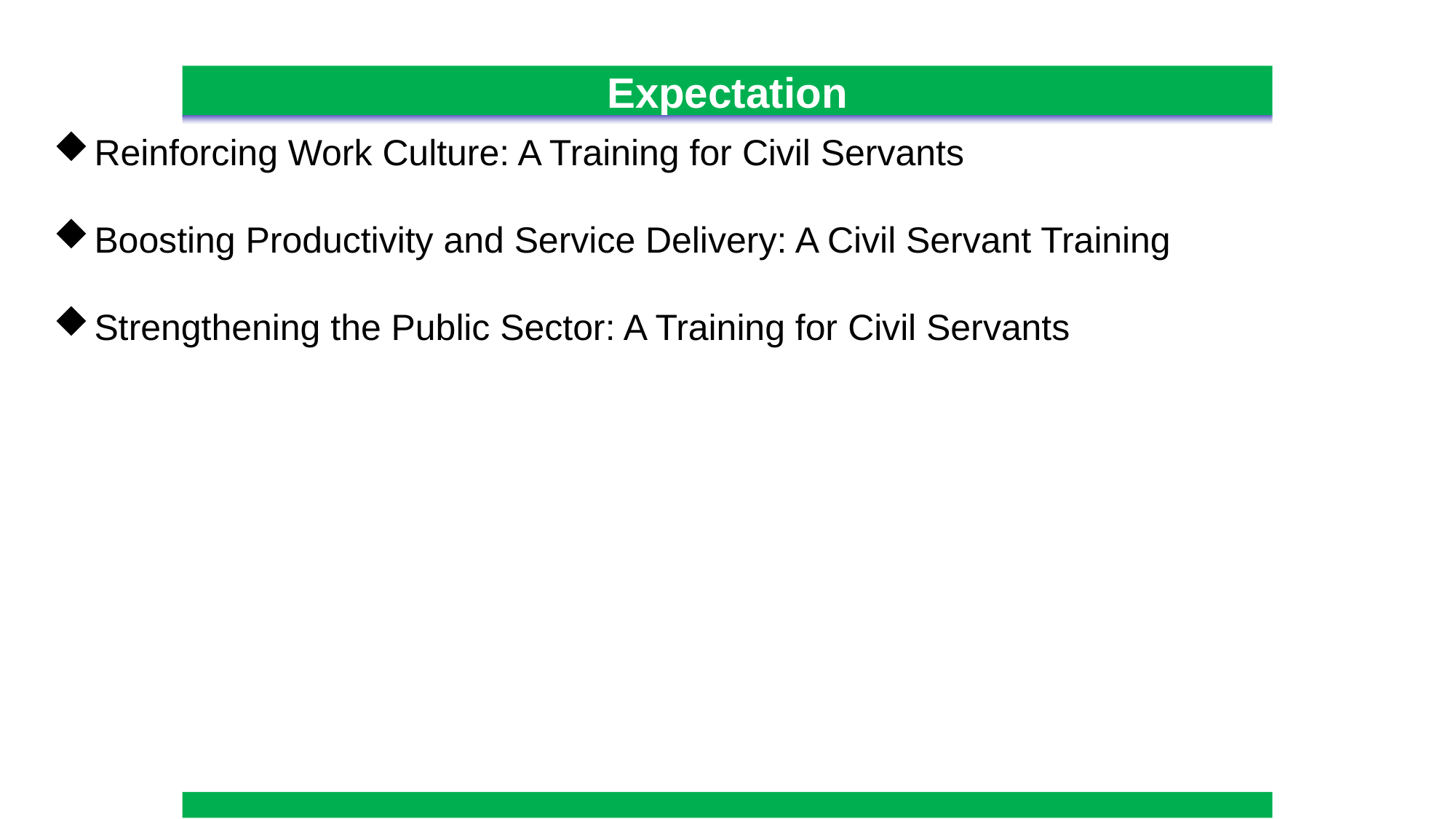

Expectation

Reinforcing Work Culture: A Training for Civil Servants

Boosting Productivity and Service Delivery: A Civil Servant Training

Strengthening the Public Sector: A Training for Civil Servants